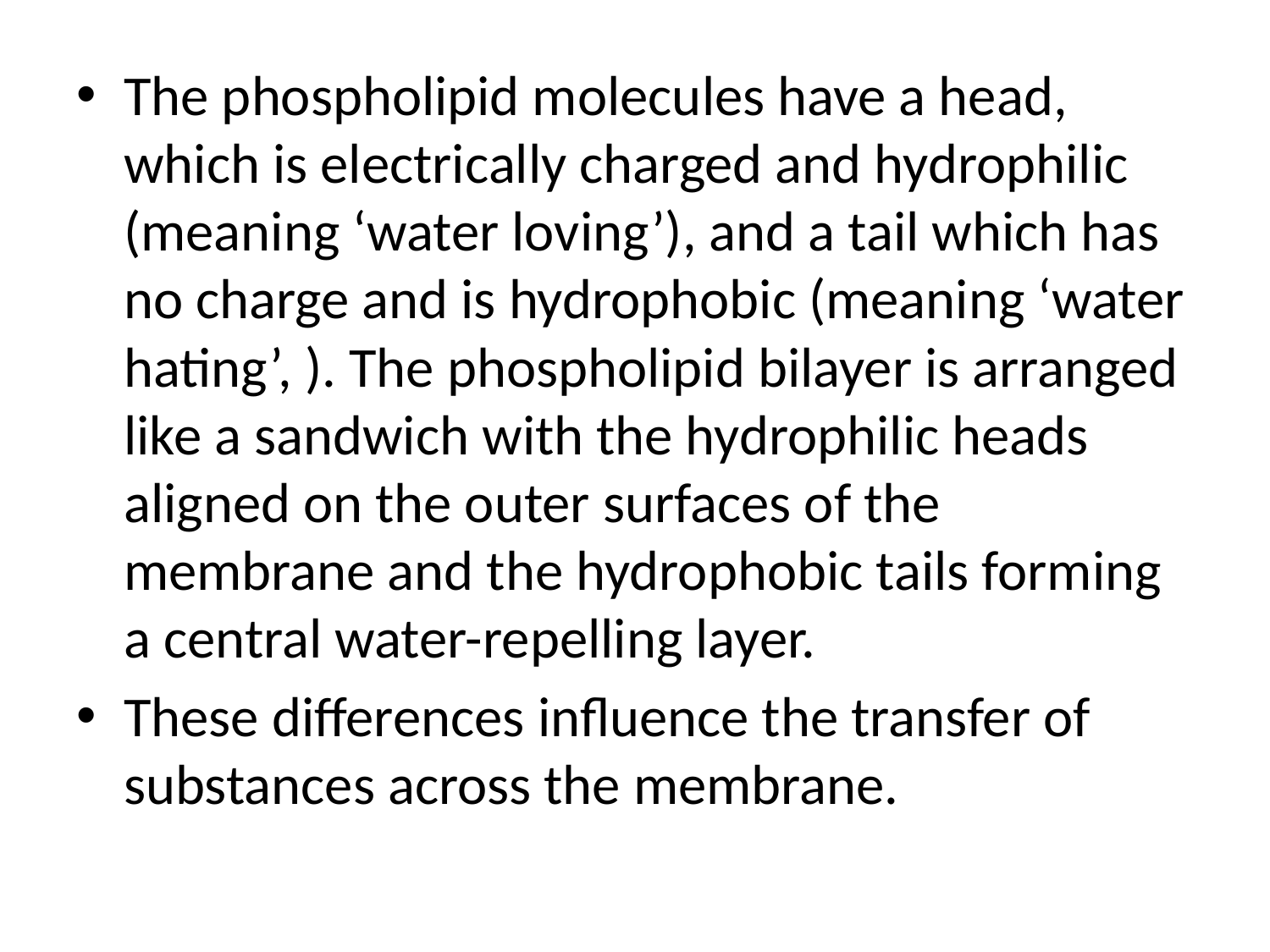

The phospholipid molecules have a head, which is electrically charged and hydrophilic (meaning ‘water loving’), and a tail which has no charge and is hydrophobic (meaning ‘water hating’, ). The phospholipid bilayer is arranged like a sandwich with the hydrophilic heads aligned on the outer surfaces of the membrane and the hydrophobic tails forming a central water-repelling layer.
These differences influence the transfer of substances across the membrane.